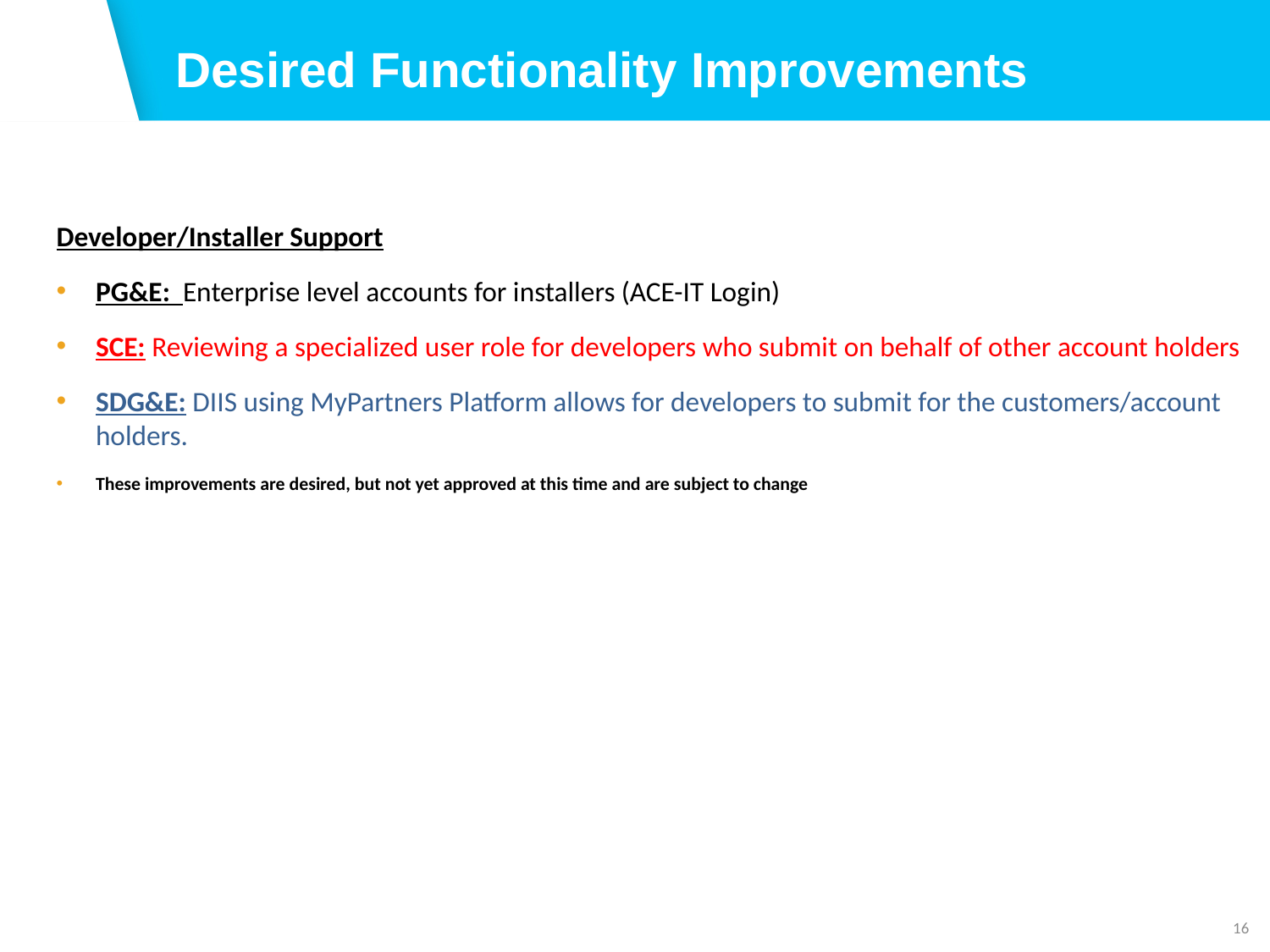

Desired Functionality Improvements

Developer/Installer Support
PG&E:  Enterprise level accounts for installers (ACE-IT Login)
SCE: Reviewing a specialized user role for developers who submit on behalf of other account holders
SDG&E: DIIS using MyPartners Platform allows for developers to submit for the customers/account holders.
These improvements are desired, but not yet approved at this time and are subject to change
16